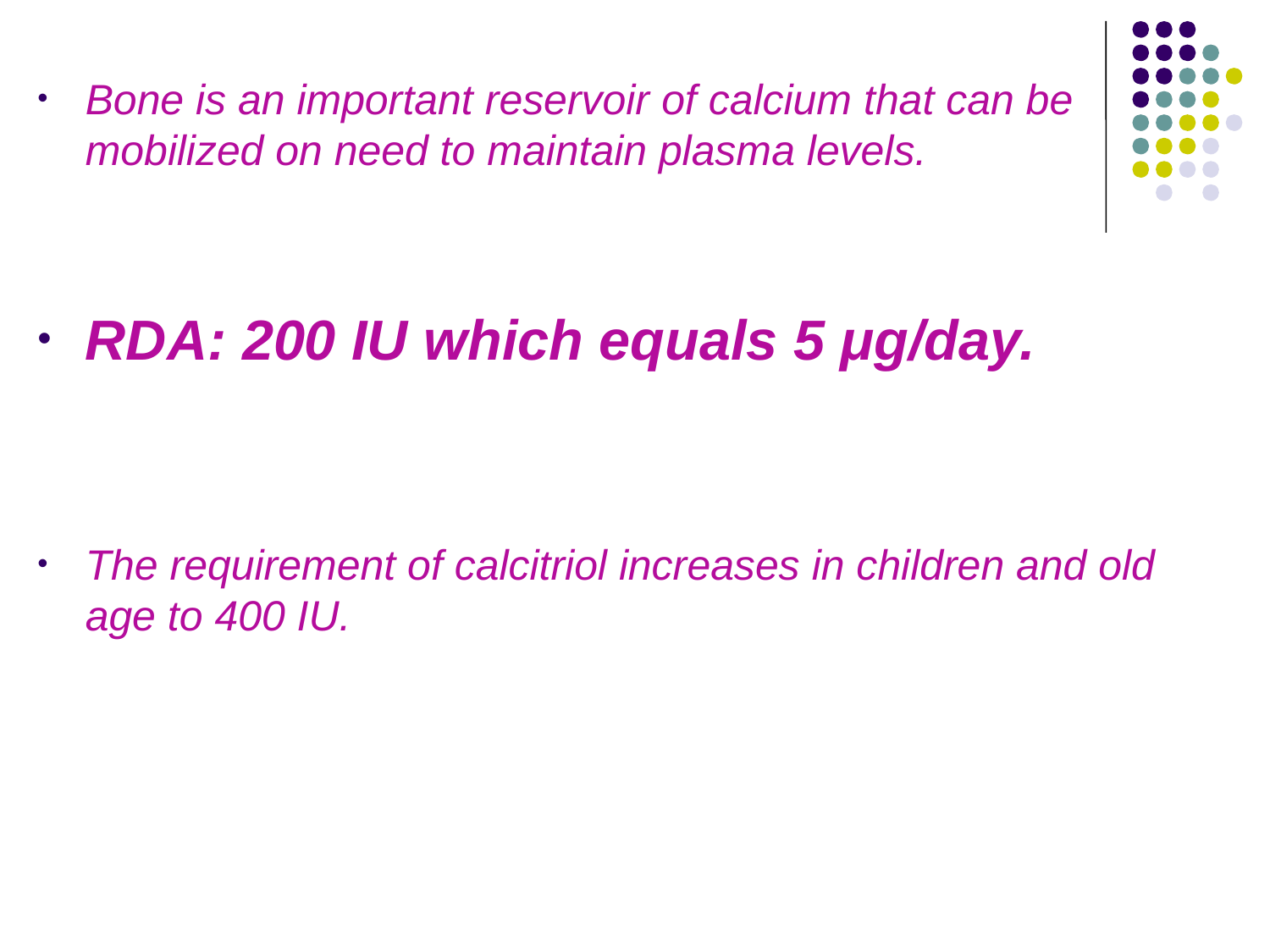

Bone is an important reservoir of calcium that can be mobilized on need to maintain plasma levels.

RDA: 200 IU which equals 5 μg/day.

The requirement of calcitriol increases in children and old age to 400 IU.